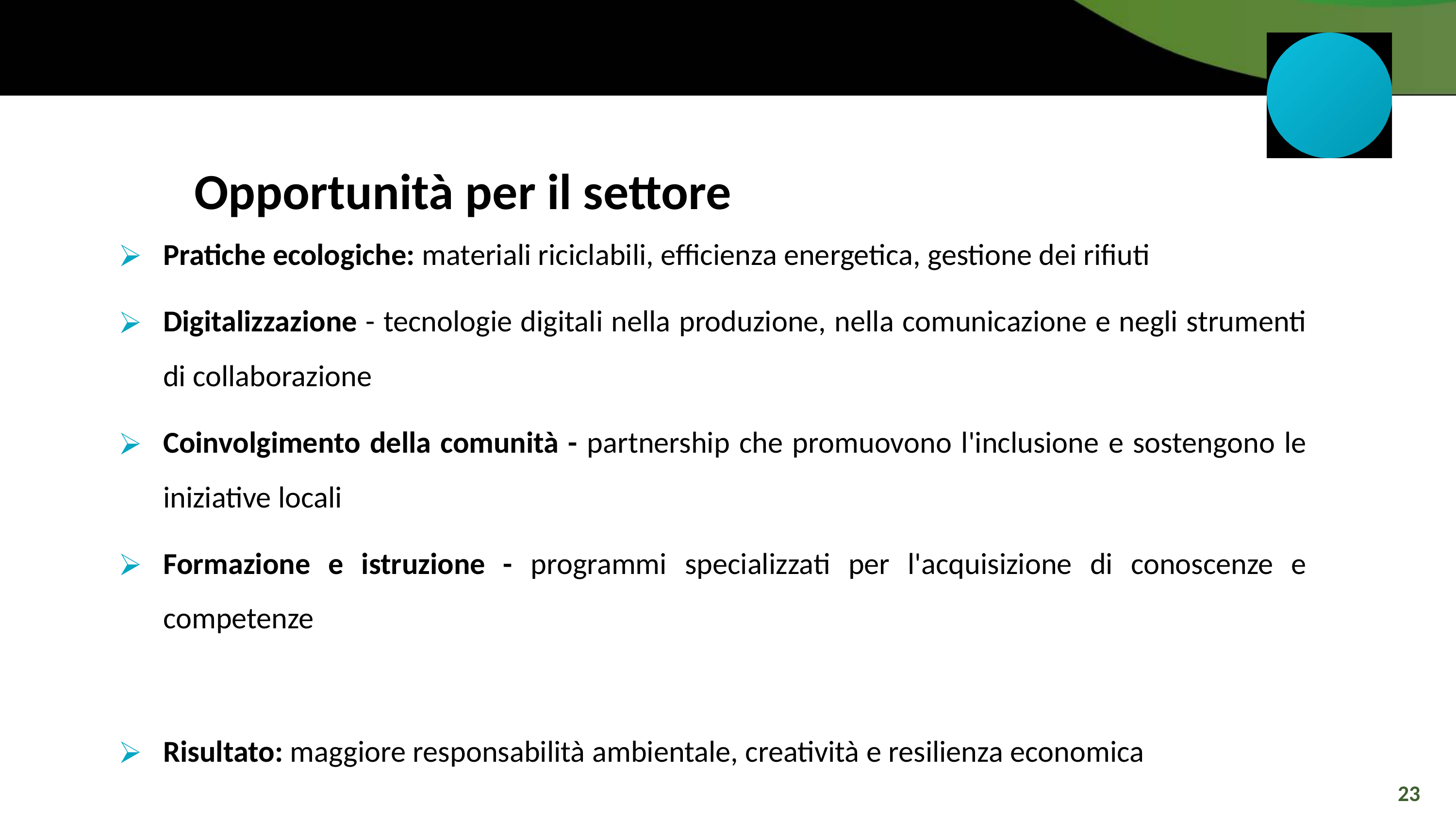

Opportunità per il settore
Pratiche ecologiche: materiali riciclabili, efficienza energetica, gestione dei rifiuti
Digitalizzazione - tecnologie digitali nella produzione, nella comunicazione e negli strumenti di collaborazione
Coinvolgimento della comunità - partnership che promuovono l'inclusione e sostengono le iniziative locali
Formazione e istruzione - programmi specializzati per l'acquisizione di conoscenze e competenze

Risultato: maggiore responsabilità ambientale, creatività e resilienza economica

23